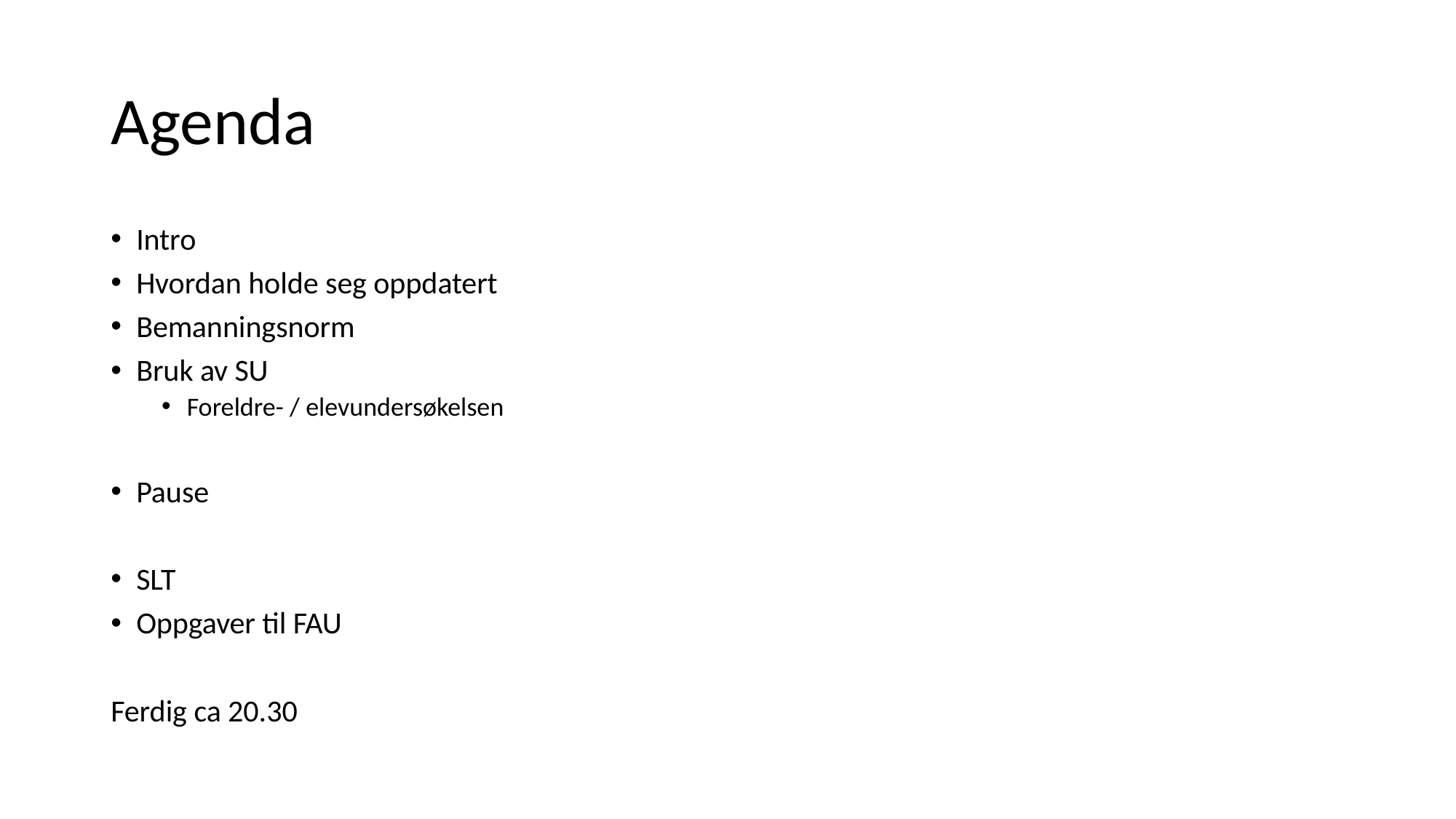

# Agenda
Intro
Hvordan holde seg oppdatert
Bemanningsnorm
Bruk av SU
Foreldre- / elevundersøkelsen

Pause

SLT
Oppgaver til FAU

Ferdig ca 20.30